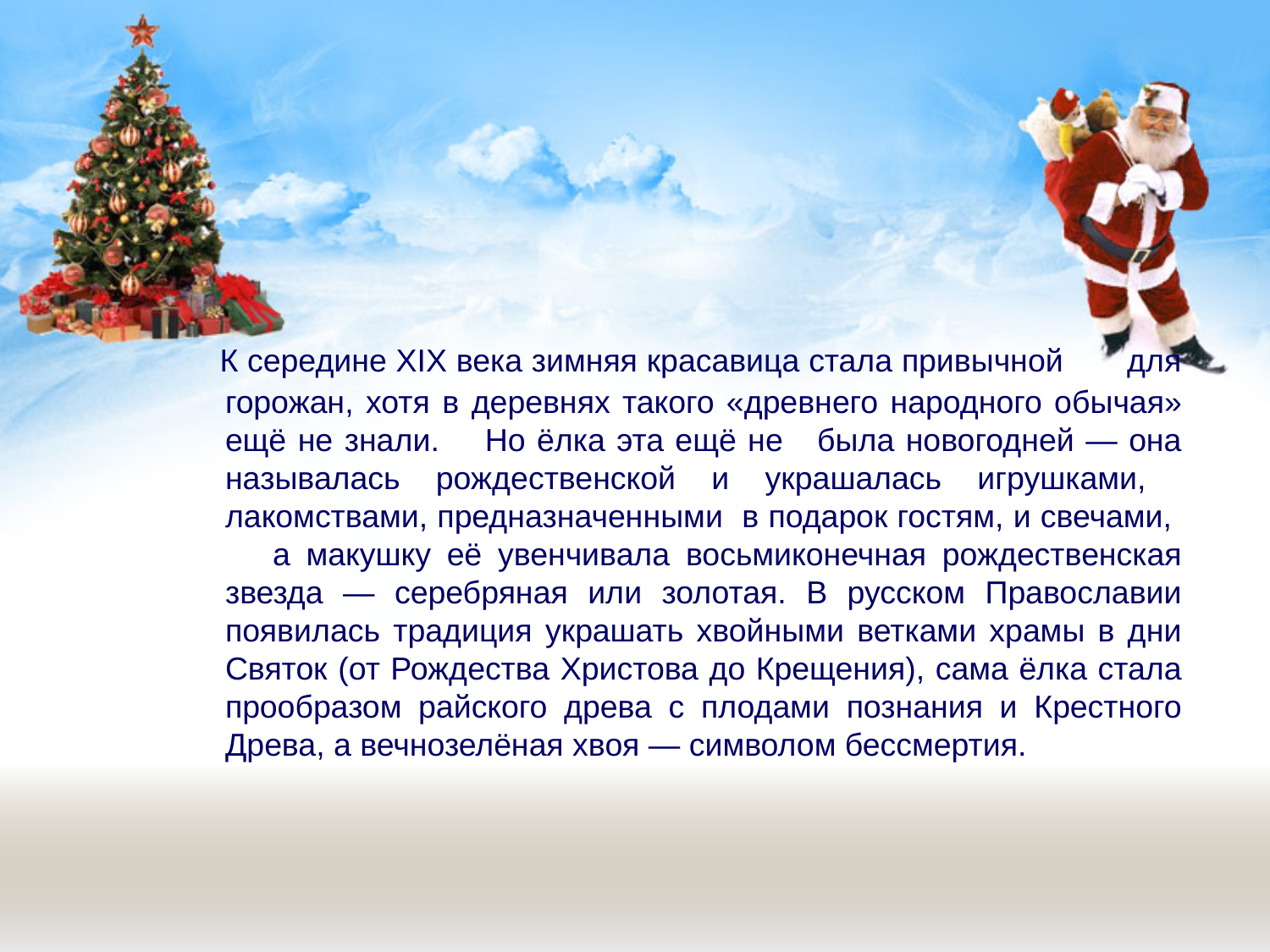

#
   К середине XIX века зимняя красавица стала привычной       для горожан, хотя в деревнях такого «древнего народного обычая» ещё не знали.    Но ёлка эта ещё не   была новогодней — она называлась рождественской и украшалась игрушками,  лакомствами, предназначенными  в подарок гостям, и свечами,     а макушку её увенчивала восьмиконечная рождественская звезда — серебряная или золотая. В русском Православии появилась традиция украшать хвойными ветками храмы в дни Святок (от Рождества Христова до Крещения), сама ёлка стала прообразом райского древа с плодами познания и Крестного Древа, а вечнозелёная хвоя — символом бессмертия.